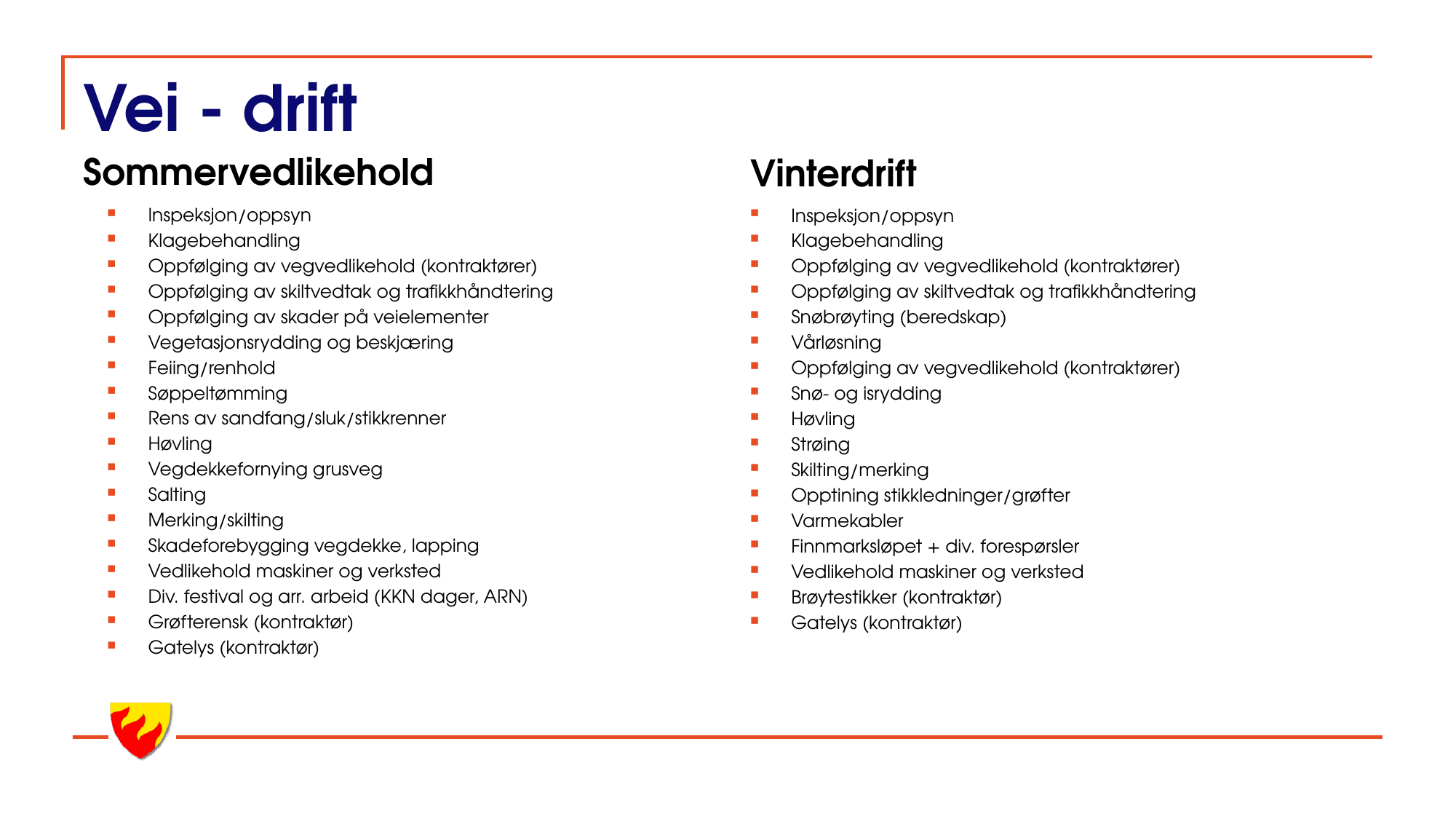

# Vei - drift
Sommervedlikehold
Vinterdrift
Inspeksjon/oppsyn
Klagebehandling
Oppfølging av vegvedlikehold (kontraktører)
Oppfølging av skiltvedtak og trafikkhåndtering
Oppfølging av skader på veielementer
Vegetasjonsrydding og beskjæring
Feiing/renhold
Søppeltømming
Rens av sandfang/sluk/stikkrenner
Høvling
Vegdekkefornying grusveg
Salting
Merking/skilting
Skadeforebygging vegdekke, lapping
Vedlikehold maskiner og verksted
Div. festival og arr. arbeid (KKN dager, ARN)
Grøfterensk (kontraktør)
Gatelys (kontraktør)
Inspeksjon/oppsyn
Klagebehandling
Oppfølging av vegvedlikehold (kontraktører)
Oppfølging av skiltvedtak og trafikkhåndtering
Snøbrøyting (beredskap)
Vårløsning
Oppfølging av vegvedlikehold (kontraktører)
Snø- og isrydding
Høvling
Strøing
Skilting/merking
Opptining stikkledninger/grøfter
Varmekabler
Finnmarksløpet + div. forespørsler
Vedlikehold maskiner og verksted
Brøytestikker (kontraktør)
Gatelys (kontraktør)